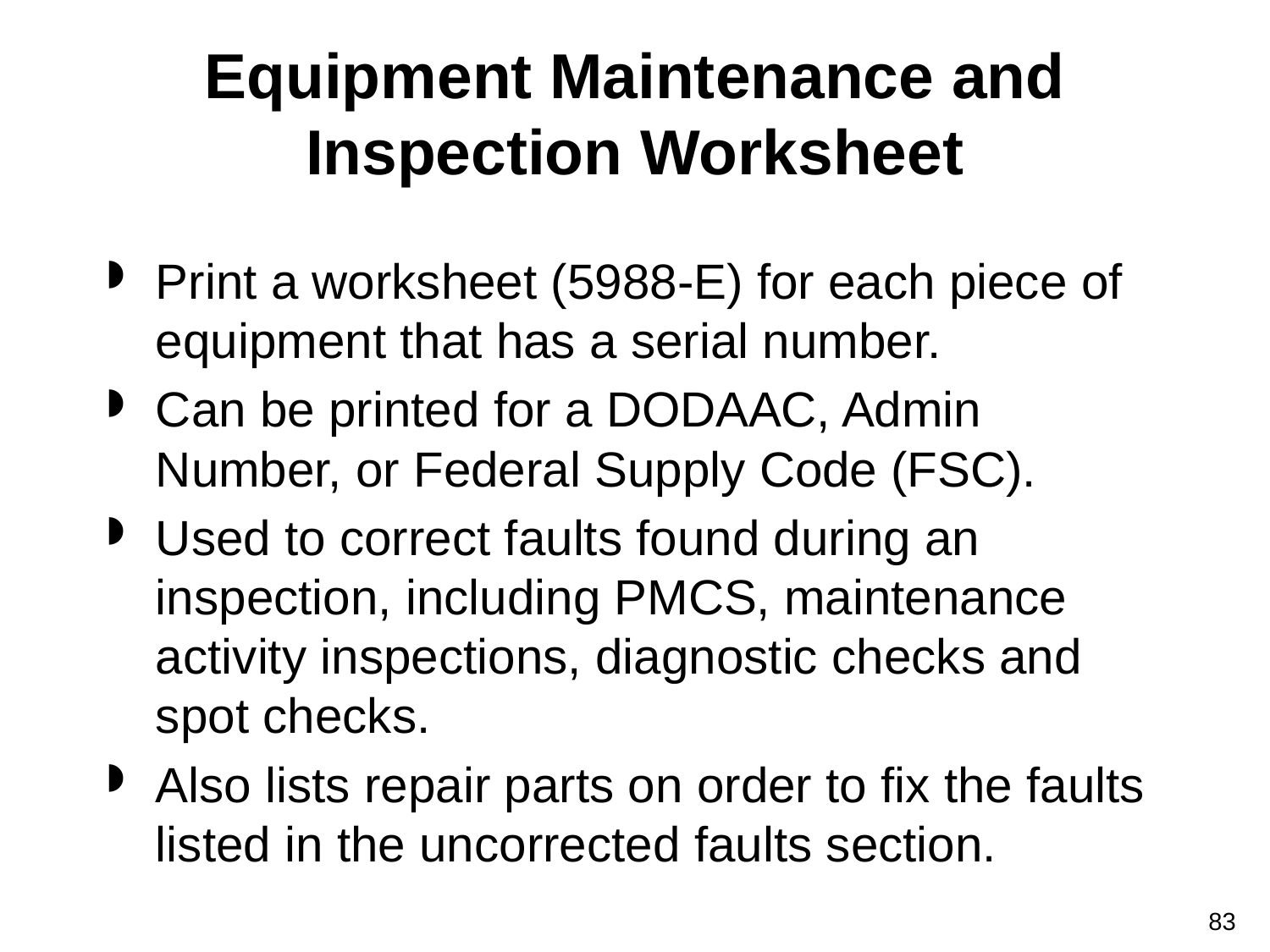

# Equipment Maintenance and Inspection Worksheet
Print a worksheet (5988-E) for each piece of equipment that has a serial number.
Can be printed for a DODAAC, Admin Number, or Federal Supply Code (FSC).
Used to correct faults found during an inspection, including PMCS, maintenance activity inspections, diagnostic checks and spot checks.
Also lists repair parts on order to fix the faults listed in the uncorrected faults section.

83